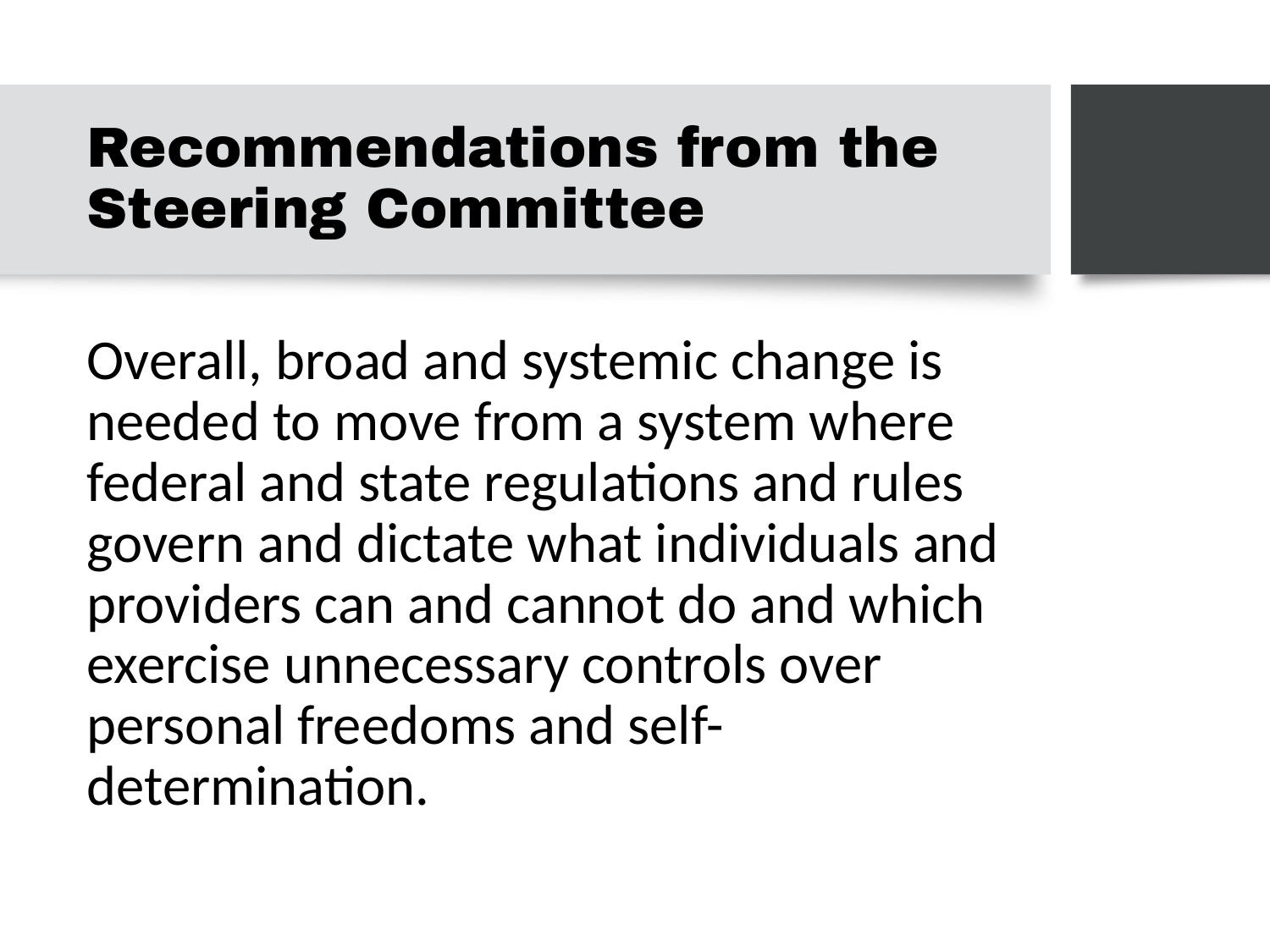

# Recommendations from the Steering Committee
Overall, broad and systemic change is needed to move from a system where federal and state regulations and rules govern and dictate what individuals and providers can and cannot do and which exercise unnecessary controls over personal freedoms and self-determination.